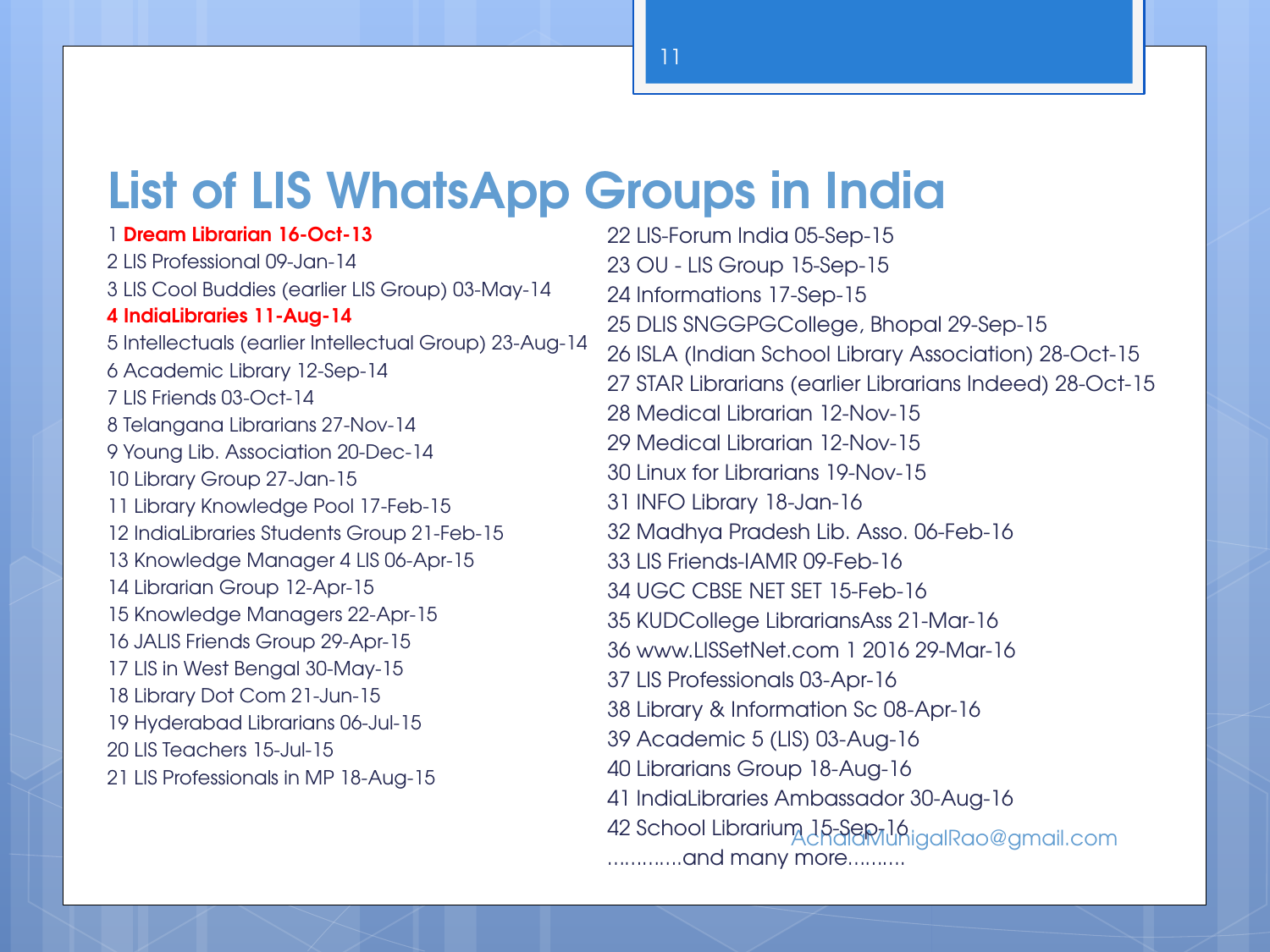

11
# List of LIS WhatsApp Groups in India
1 Dream Librarian 16-Oct-13
2 LIS Professional 09-Jan-14
3 LIS Cool Buddies (earlier LIS Group) 03-May-14
4 IndiaLibraries 11-Aug-14
5 Intellectuals (earlier Intellectual Group) 23-Aug-14
6 Academic Library 12-Sep-14
7 LIS Friends 03-Oct-14
8 Telangana Librarians 27-Nov-14
9 Young Lib. Association 20-Dec-14
10 Library Group 27-Jan-15
11 Library Knowledge Pool 17-Feb-15
12 IndiaLibraries Students Group 21-Feb-15
13 Knowledge Manager 4 LIS 06-Apr-15
14 Librarian Group 12-Apr-15
15 Knowledge Managers 22-Apr-15
16 JALIS Friends Group 29-Apr-15
17 LIS in West Bengal 30-May-15
18 Library Dot Com 21-Jun-15
19 Hyderabad Librarians 06-Jul-15
20 LIS Teachers 15-Jul-15
21 LIS Professionals in MP 18-Aug-15

22 LIS-Forum India 05-Sep-15
23 OU - LIS Group 15-Sep-15
24 Informations 17-Sep-15
25 DLIS SNGGPGCollege, Bhopal 29-Sep-15
26 ISLA (Indian School Library Association) 28-Oct-15
27 STAR Librarians (earlier Librarians Indeed) 28-Oct-15
28 Medical Librarian 12-Nov-15
29 Medical Librarian 12-Nov-15
30 Linux for Librarians 19-Nov-15
31 INFO Library 18-Jan-16
32 Madhya Pradesh Lib. Asso. 06-Feb-16
33 LIS Friends-IAMR 09-Feb-16
34 UGC CBSE NET SET 15-Feb-16
35 KUDCollege LibrariansAss 21-Mar-16
36 www.LISSetNet.com 1 2016 29-Mar-16
37 LIS Professionals 03-Apr-16
38 Library & Information Sc 08-Apr-16
39 Academic 5 (LIS) 03-Aug-16
40 Librarians Group 18-Aug-16
41 IndiaLibraries Ambassador 30-Aug-16
42 School Librarium 15-Sep-16
………….and many more……….

AchalaMunigalRao@gmail.com